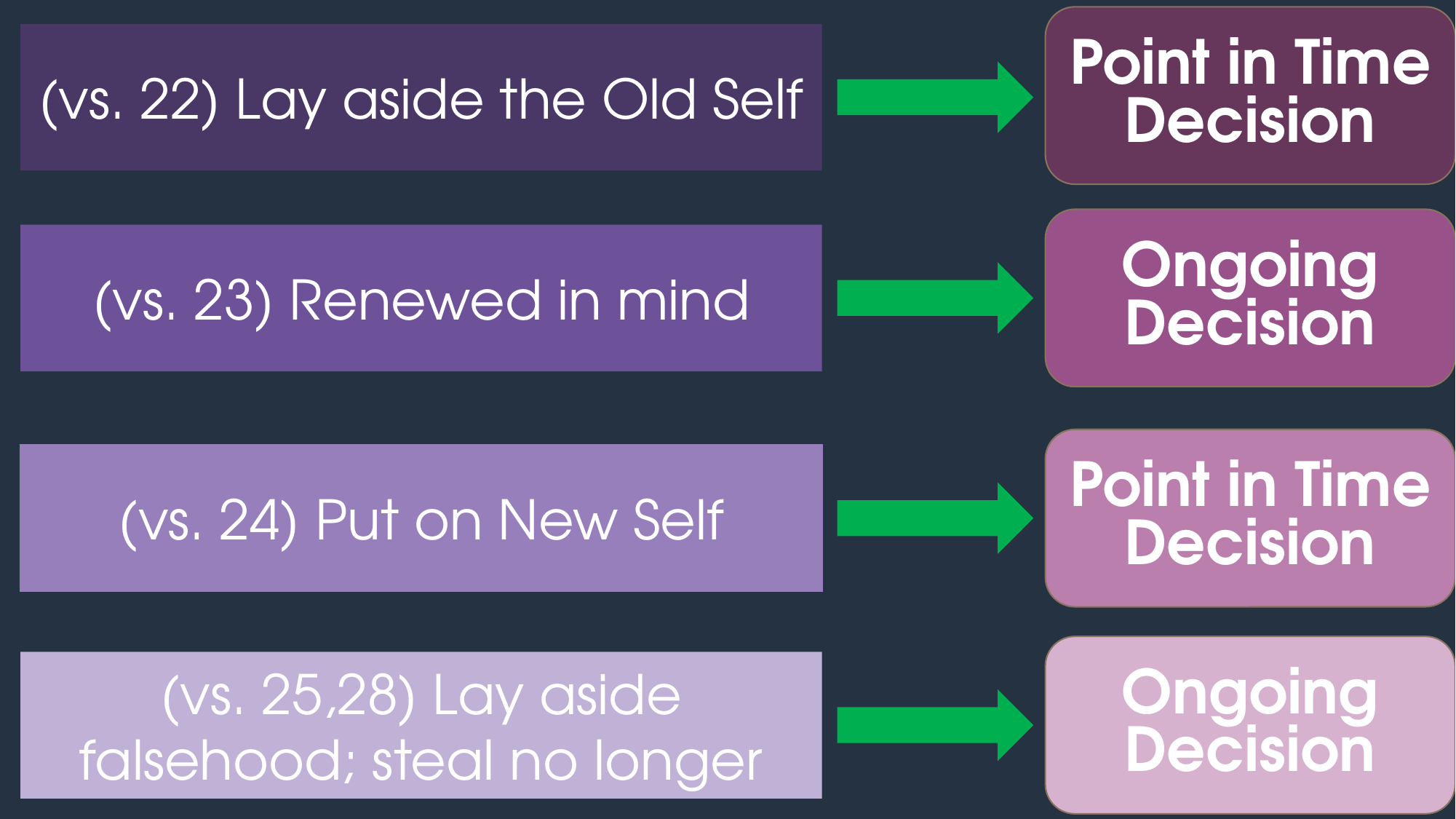

Point in Time
Decision
(vs. 22) Lay aside the Old Self

Ongoing
Decision
(vs. 23) Renewed in mind

Point in Time
Decision
(vs. 24) Put on New Self

Ongoing
Decision
(vs. 25,28) Lay aside falsehood; steal no longer